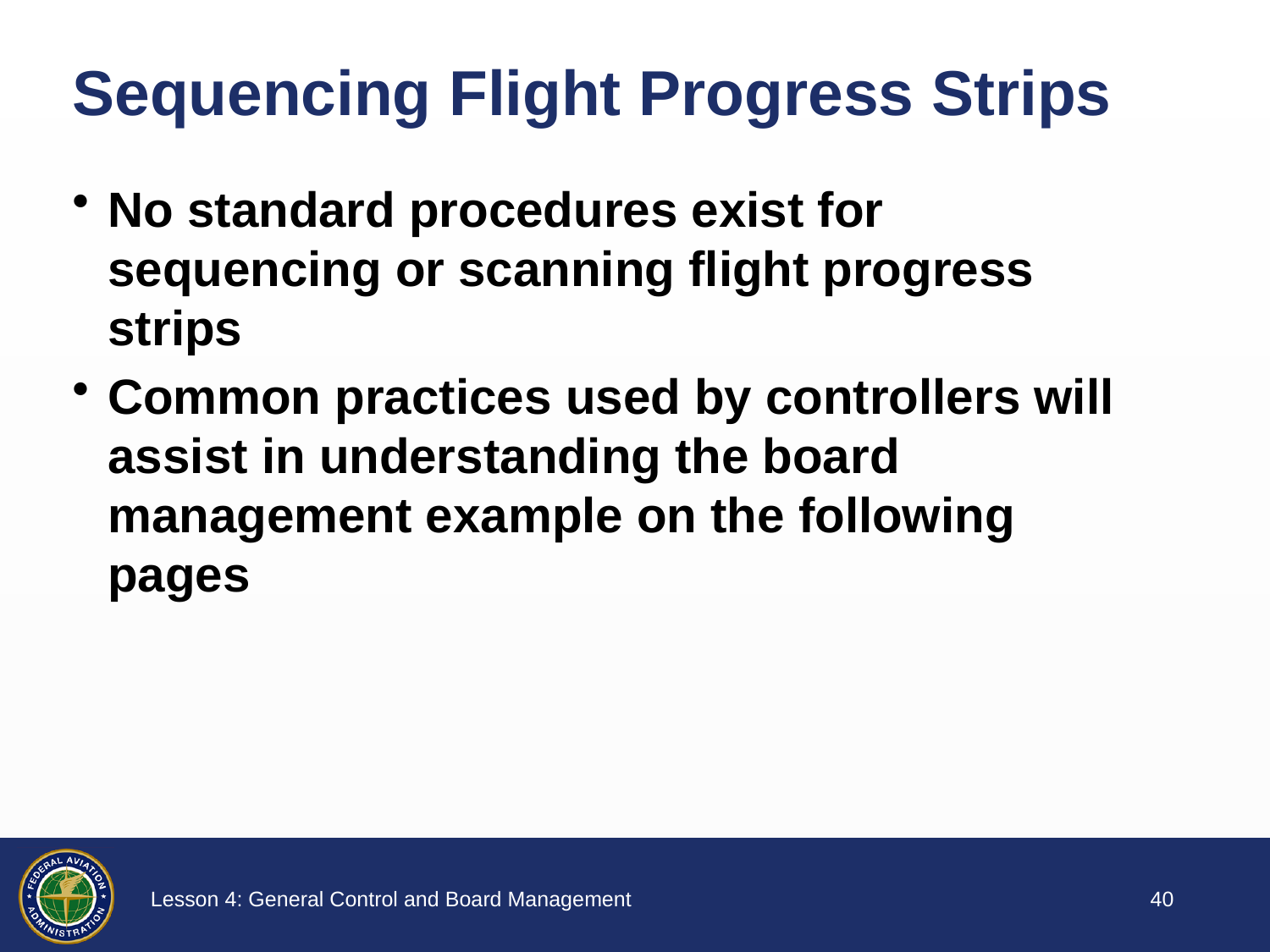

# Sequencing Flight Progress Strips
No standard procedures exist for sequencing or scanning flight progress strips
Common practices used by controllers will assist in understanding the board management example on the following pages